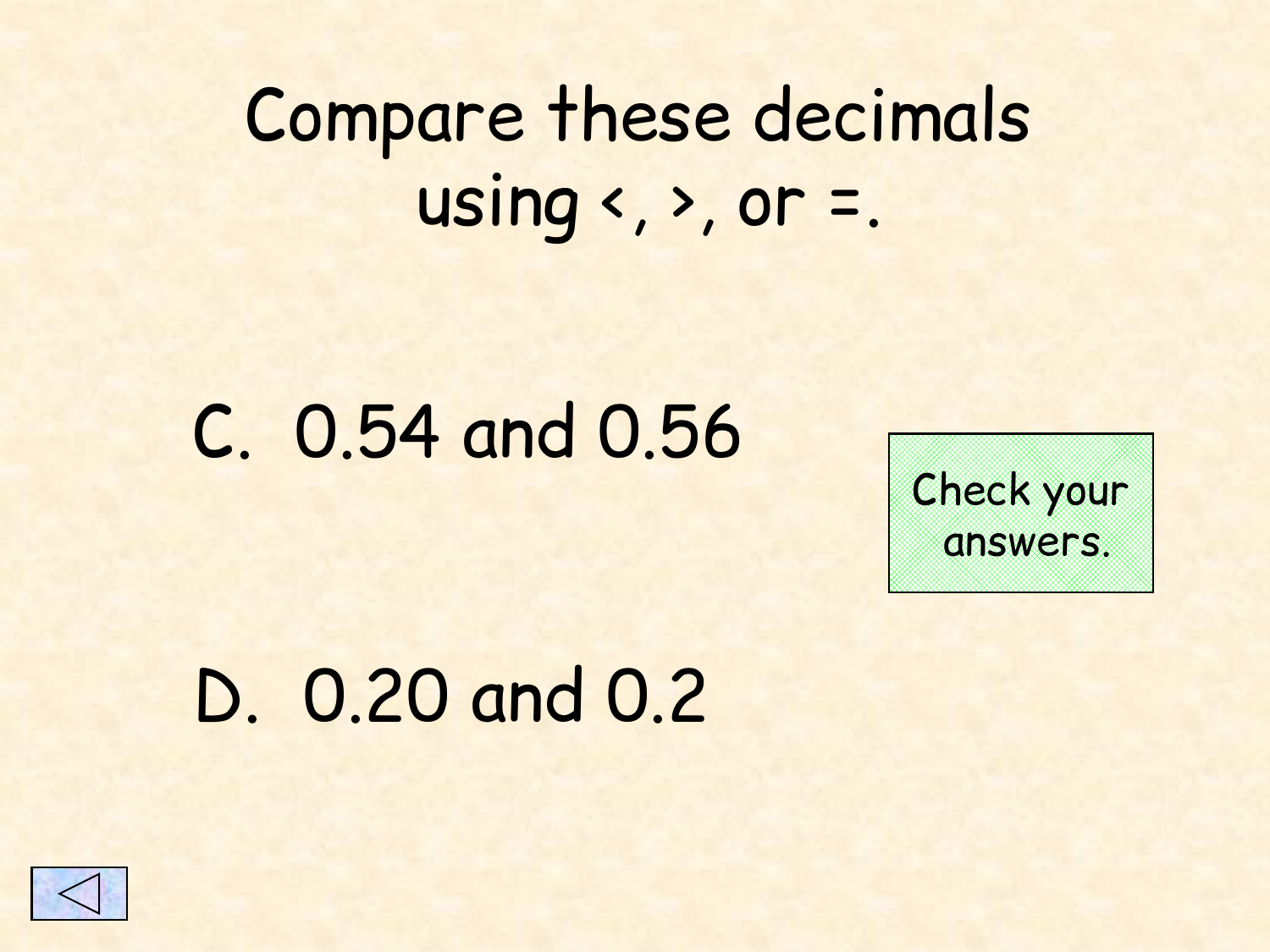

Compare these decimals
using <, >, or =.
C.  0.54 and 0.56

D.  0.20 and 0.2
Check your
 answers.